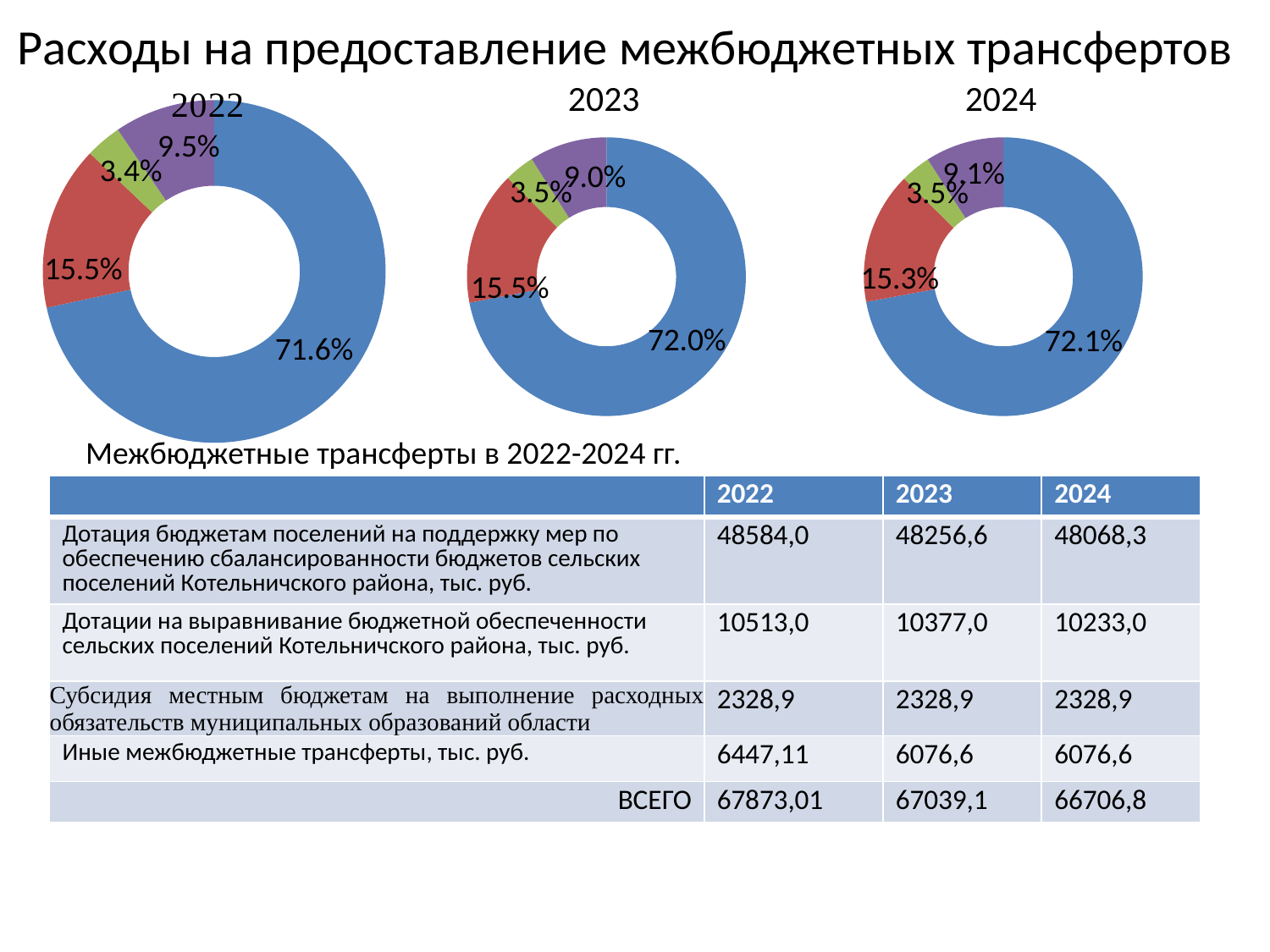

# Расходы на предоставление межбюджетных трансфертов
2023
2024

### Chart

| Category | 2020 |
|---|---|
| Кв. 1 | 0.7160000000000001 |
| Кв. 2 | 0.15500000000000003 |
| Кв. 3 | 0.034 |
| Кв. 4 | 0.09500000000000001 |

### Chart

| Category | Продажи |
|---|---|
| Кв. 1 | 0.7200000000000001 |
| Кв. 2 | 0.15500000000000003 |
| Кв. 3 | 0.03500000000000001 |
| Кв. 4 | 0.09000000000000001 |

### Chart

| Category | Продажи |
|---|---|
| Кв. 1 | 0.7210000000000001 |
| Кв. 2 | 0.15300000000000002 |
| Кв. 3 | 0.03500000000000001 |
| Кв. 4 | 0.09100000000000003 |
Межбюджетные трансферты в 2022-2024 гг.
|  | 2022 | 2023 | 2024 |
| --- | --- | --- | --- |
| Дотация бюджетам поселений на поддержку мер по обеспечению сбалансированности бюджетов сельских поселений Котельничского района, тыс. руб. | 48584,0 | 48256,6 | 48068,3 |
| Дотации на выравнивание бюджетной обеспеченности сельских поселений Котельничского района, тыс. руб. | 10513,0 | 10377,0 | 10233,0 |
| Субсидия местным бюджетам на выполнение расходных обязательств муниципальных образований области | 2328,9 | 2328,9 | 2328,9 |
| Иные межбюджетные трансферты, тыс. руб. | 6447,11 | 6076,6 | 6076,6 |
| ВСЕГО | 67873,01 | 67039,1 | 66706,8 |